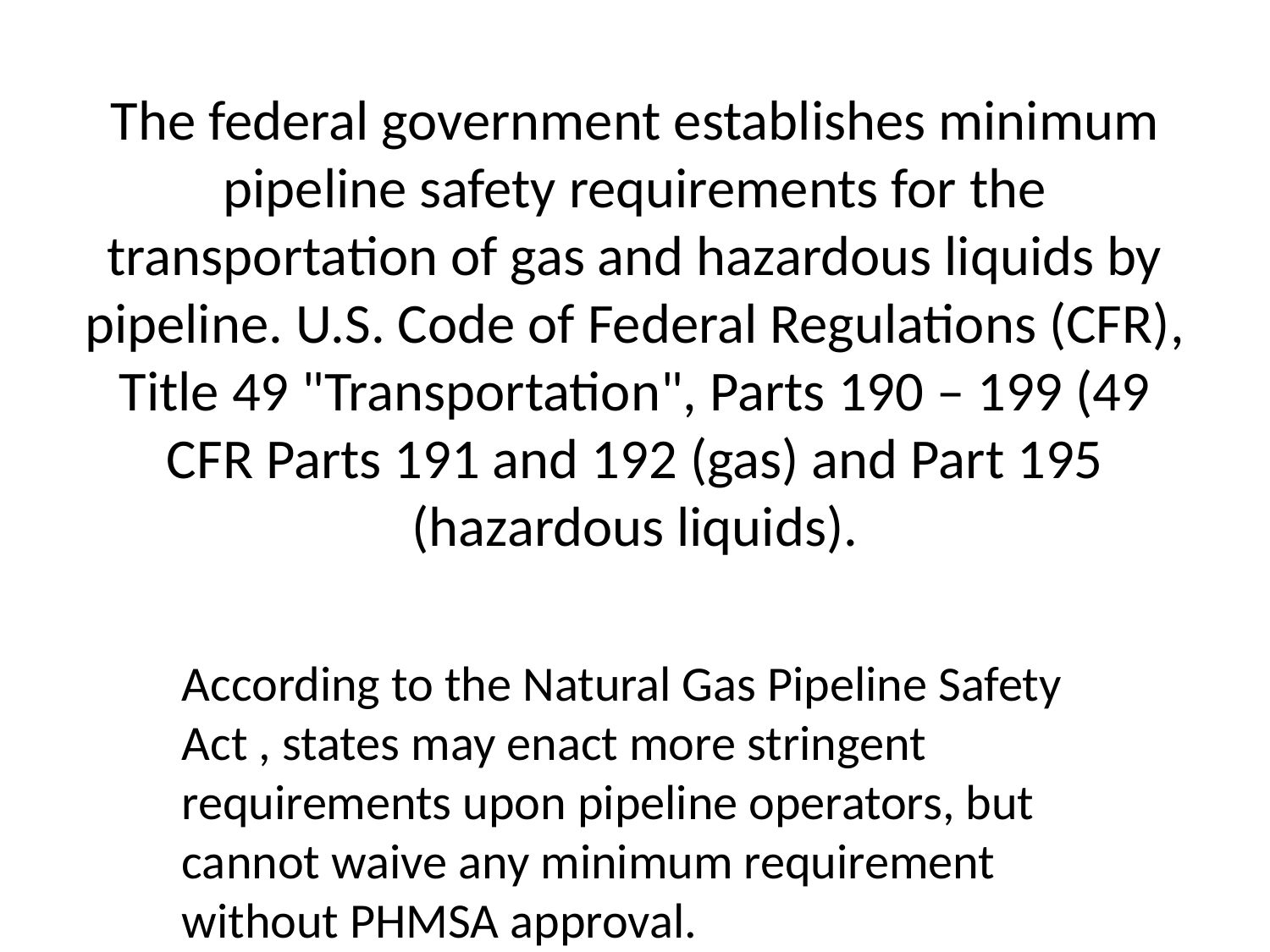

# The federal government establishes minimum pipeline safety requirements for the transportation of gas and hazardous liquids by pipeline. U.S. Code of Federal Regulations (CFR), Title 49 "Transportation", Parts 190 – 199 (49 CFR Parts 191 and 192 (gas) and Part 195 (hazardous liquids).
According to the Natural Gas Pipeline Safety Act , states may enact more stringent requirements upon pipeline operators, but cannot waive any minimum requirement without PHMSA approval.